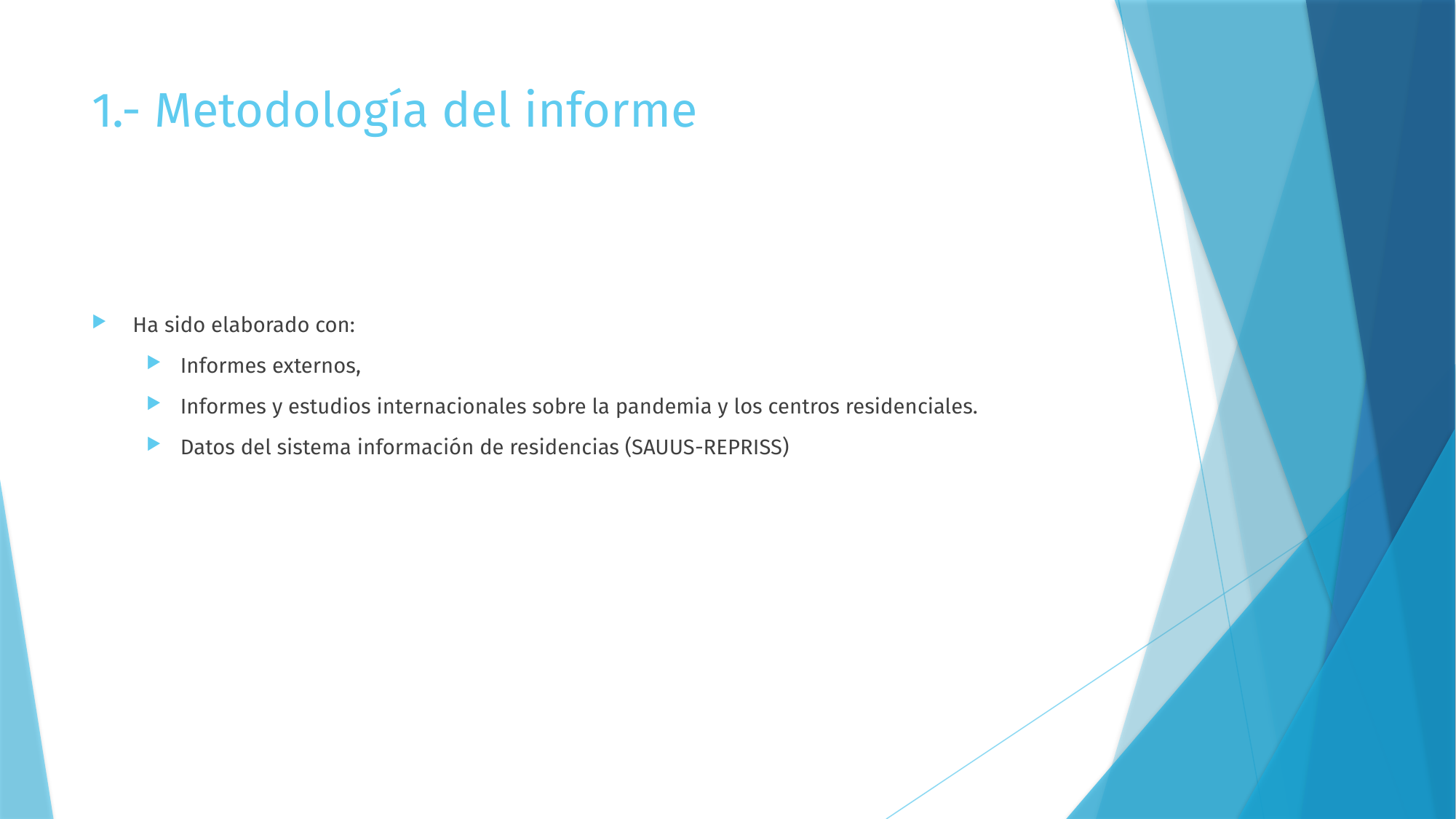

# 1.- Metodología del informe

Ha sido elaborado con:
Informes externos,
Informes y estudios internacionales sobre la pandemia y los centros residenciales.
Datos del sistema información de residencias (SAUUS-REPRISS)